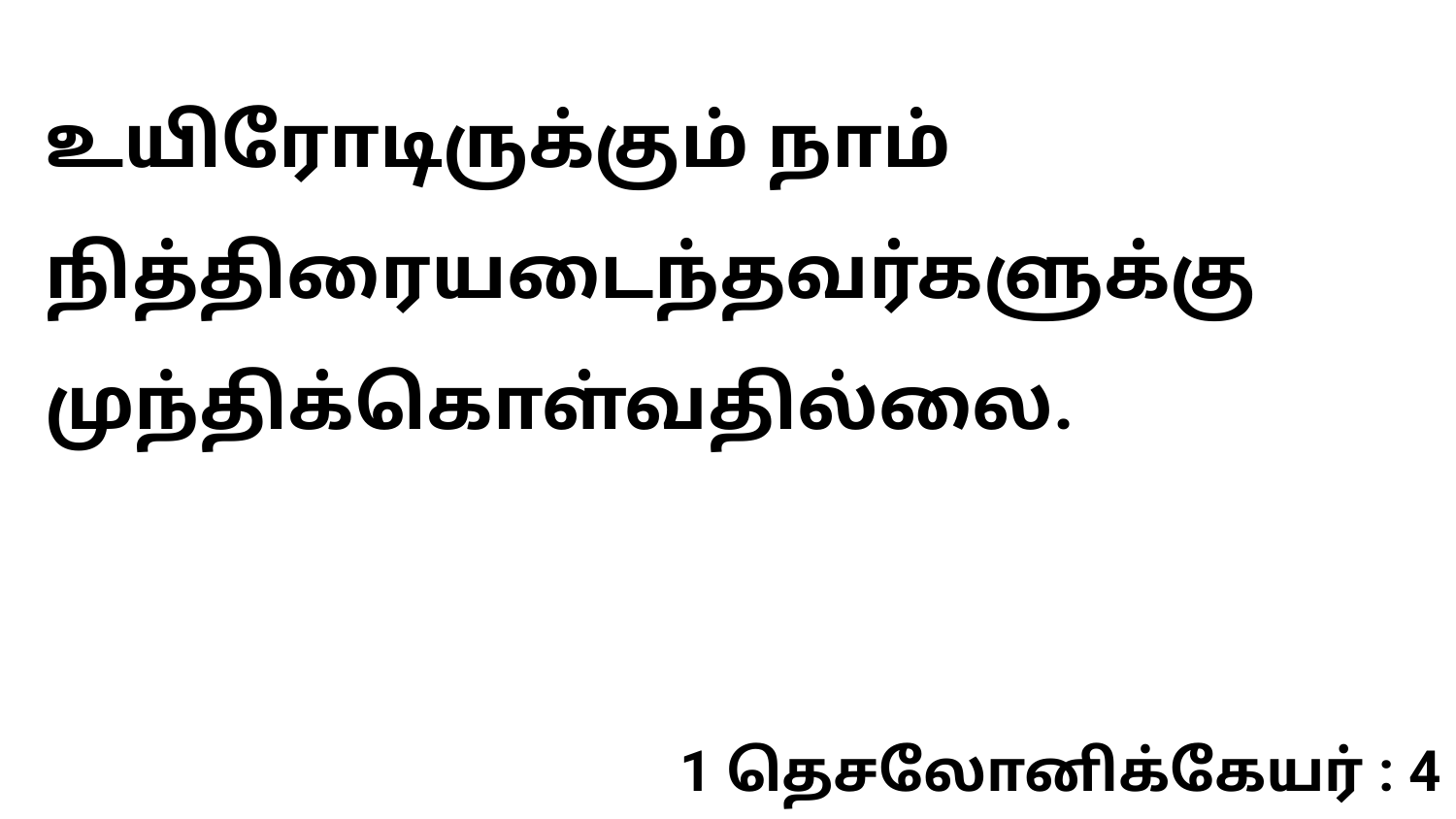

உயிரோடிருக்கும் நாம் நித்திரையடைந்தவர்களுக்கு முந்திக்கொள்வதில்லை.
1 தெசலோனிக்கேயர் : 4